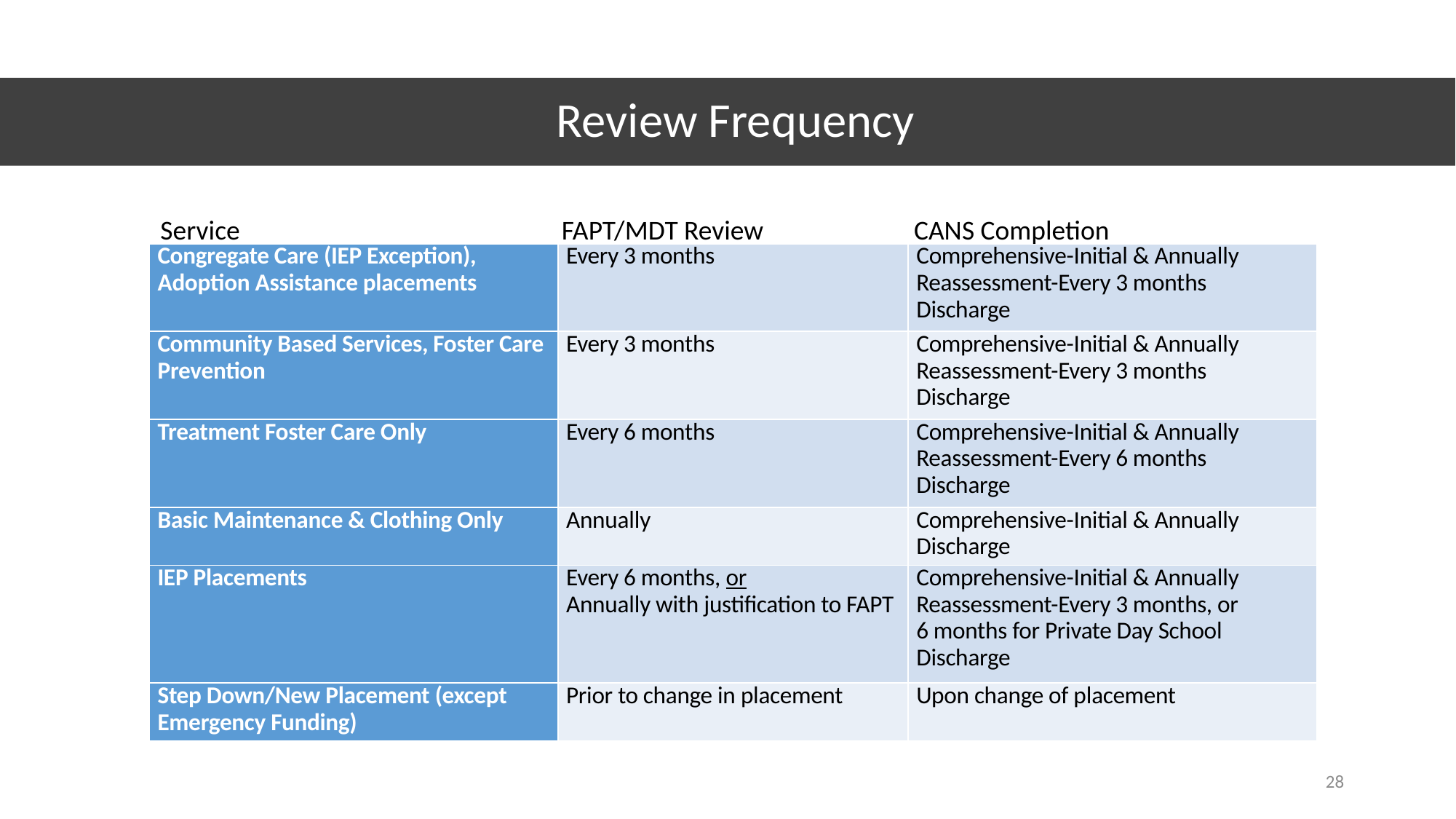

# Review Frequency

Service			            FAPT/MDT Review	                CANS Completion
| Congregate Care (IEP Exception), Adoption Assistance placements | Every 3 months | Comprehensive-Initial & Annually Reassessment-Every 3 months Discharge |
| --- | --- | --- |
| Community Based Services, Foster Care Prevention | Every 3 months | Comprehensive-Initial & Annually Reassessment-Every 3 months Discharge |
| Treatment Foster Care Only | Every 6 months | Comprehensive-Initial & Annually Reassessment-Every 6 months Discharge |
| Basic Maintenance & Clothing Only | Annually | Comprehensive-Initial & Annually Discharge |
| IEP Placements | Every 6 months, or Annually with justification to FAPT | Comprehensive-Initial & Annually Reassessment-Every 3 months, or 6 months for Private Day School Discharge |
| Step Down/New Placement (except Emergency Funding) | Prior to change in placement | Upon change of placement |
28